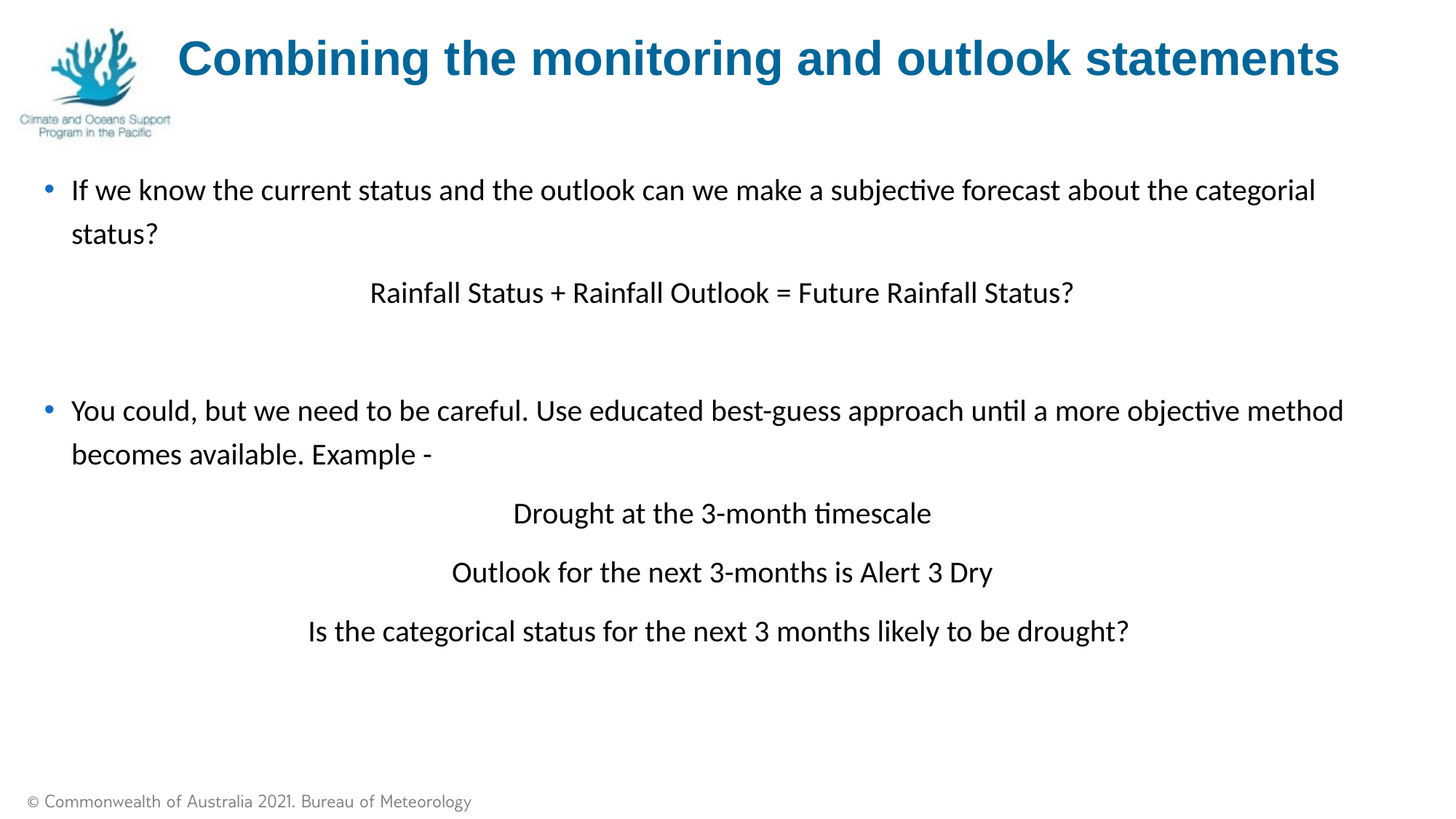

# Combining the monitoring and outlook statements
If we know the current status and the outlook can we make a subjective forecast about the categorial status?
Rainfall Status + Rainfall Outlook = Future Rainfall Status?

You could, but we need to be careful. Use educated best-guess approach until a more objective method becomes available. Example -
Drought at the 3-month timescale
Outlook for the next 3-months is Alert 3 Dry
Is the categorical status for the next 3 months likely to be drought?